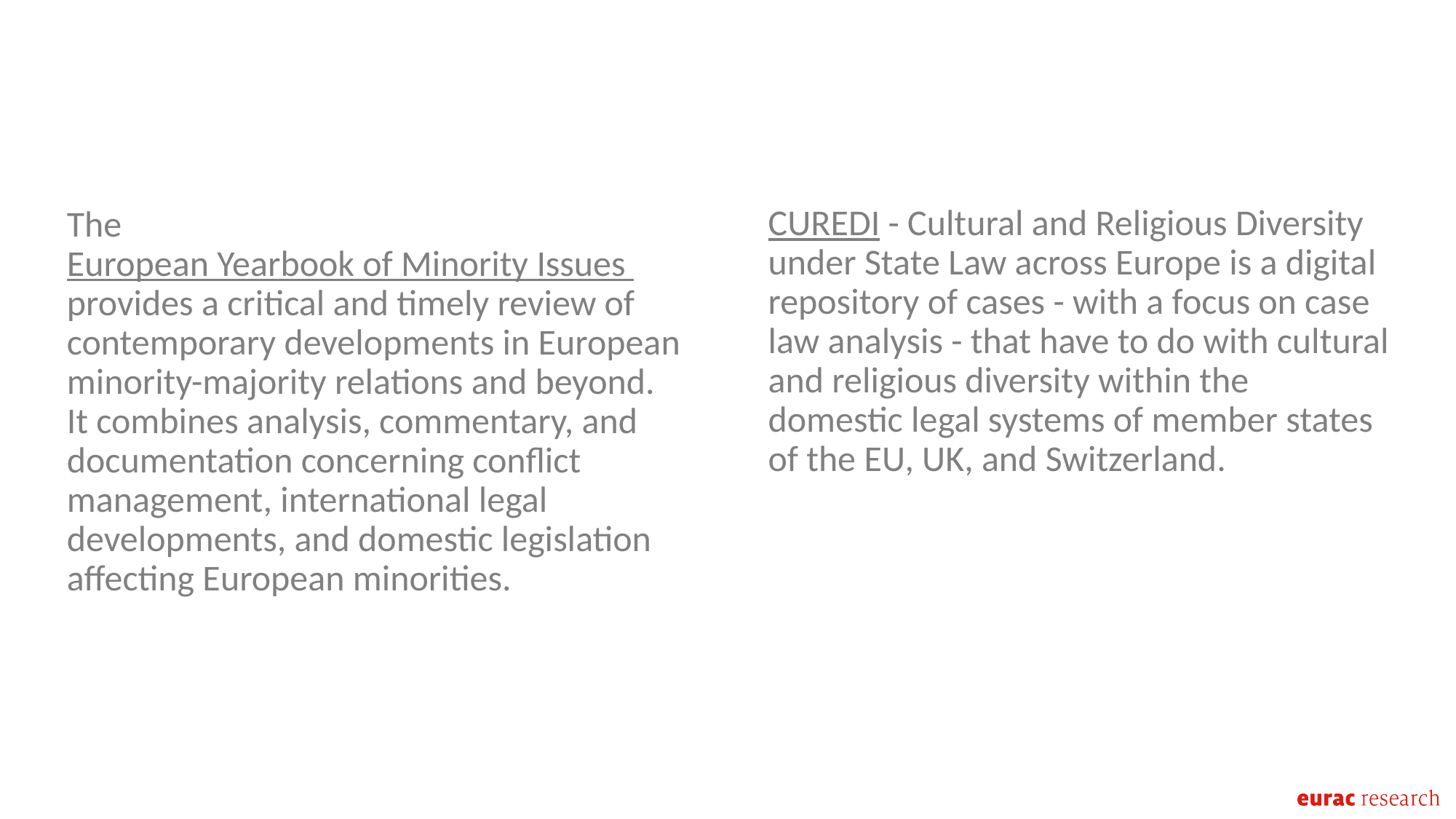

CUREDI - Cultural and Religious Diversity under State Law across Europe is a digital repository of cases - with a focus on case law analysis - that have to do with cultural and religious diversity within the domestic legal systems of member states of the EU, UK, and Switzerland.

The European Yearbook of Minority Issues provides a critical and timely review of contemporary developments in European minority-majority relations and beyond.
It combines analysis, commentary, and documentation concerning conflict management, international legal developments, and domestic legislation affecting European minorities.